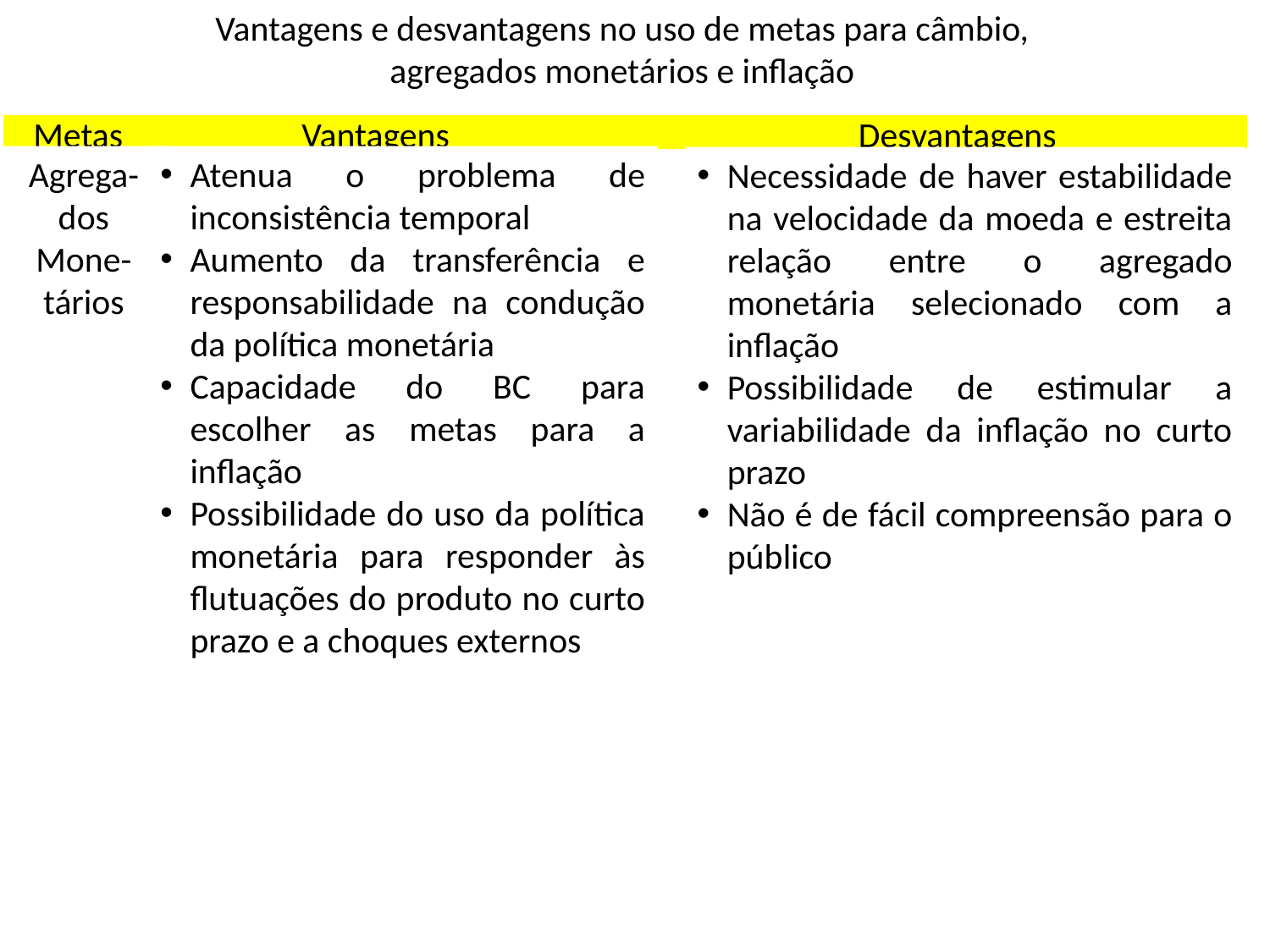

Vantagens e desvantagens no uso de metas para câmbio, agregados monetários e inflação
Metas
Vantagens
Desvantagens

Atenua o problema de inconsistência temporal
Aumento da transferência e responsabilidade na condução da política monetária
Capacidade do BC para escolher as metas para a inflação
Possibilidade do uso da política monetária para responder às flutuações do produto no curto prazo e a choques externos
Agrega-dos Mone-tários

Necessidade de haver estabilidade na velocidade da moeda e estreita relação entre o agregado monetária selecionado com a inflação
Possibilidade de estimular a variabilidade da inflação no curto prazo
Não é de fácil compreensão para o público